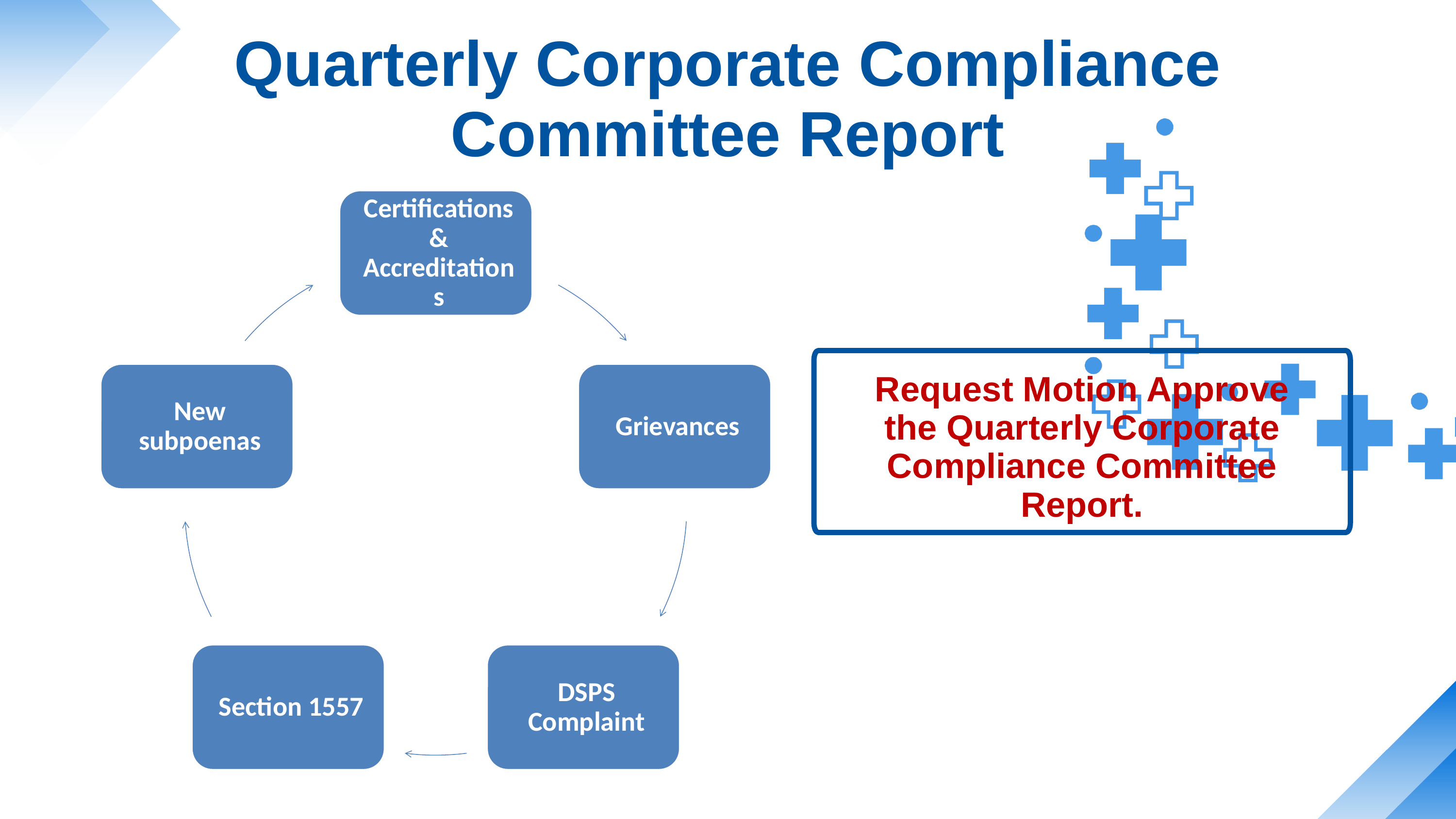

Quarterly Corporate Compliance Committee Report

Certifications & Accreditations
Grievances
DSPS Complaint
Section 1557
New subpoenas

Request Motion Approve the Quarterly Corporate Compliance Committee Report.